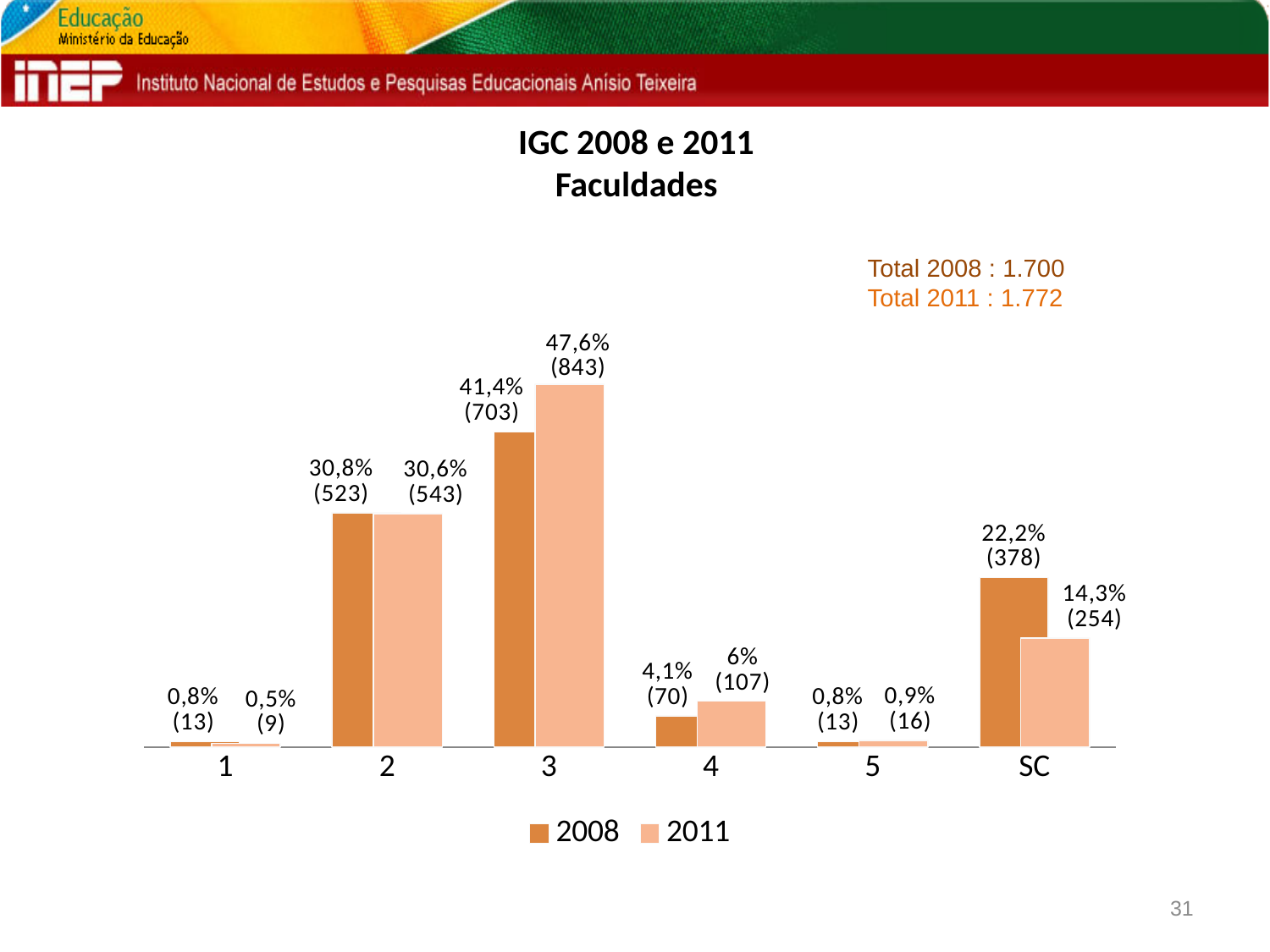

# IGC 2008 e 2011 Faculdades

### Chart

| Category | 2008 | 2011 |
|---|---|---|
| 1 | 0.007647058823529411 | 0.005079006772009031 |
| 2 | 0.3076470588235293 | 0.30643340857787815 |
| 3 | 0.4135294117647059 | 0.47573363431151233 |
| 4 | 0.041176470588235294 | 0.060383747178329575 |
| 5 | 0.007647058823529411 | 0.0090293453724605 |
| SC | 0.22235294117647061 | 0.14334085778781042 |
Total 2008 : 1.700
Total 2011 : 1.772
31